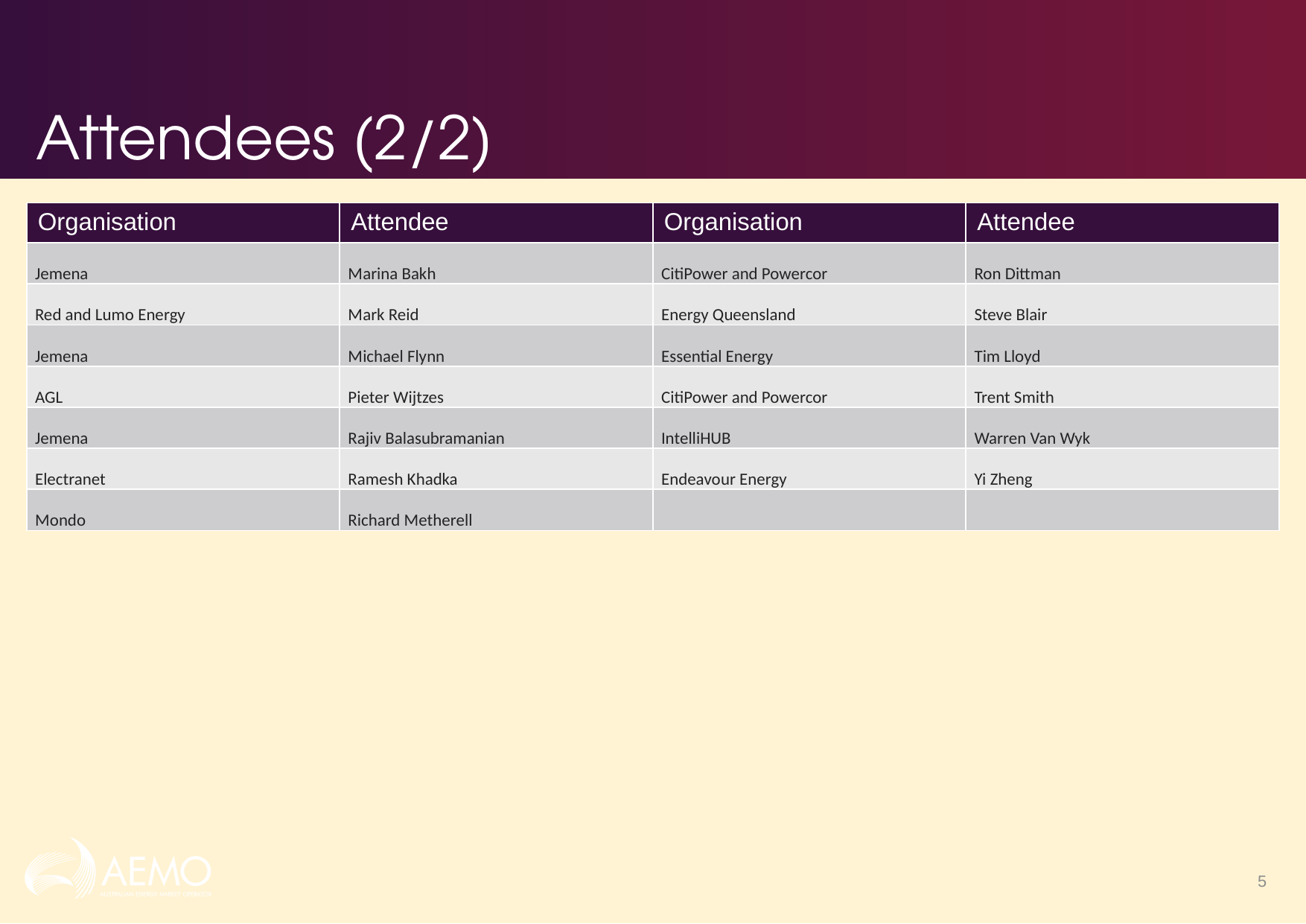

# Attendees (2/2)
| Organisation | Attendee | Organisation | Attendee |
| --- | --- | --- | --- |
| Jemena | Marina Bakh | CitiPower and Powercor | Ron Dittman |
| Red and Lumo Energy | Mark Reid | Energy Queensland | Steve Blair |
| Jemena | Michael Flynn | Essential Energy | Tim Lloyd |
| AGL | Pieter Wijtzes | CitiPower and Powercor | Trent Smith |
| Jemena | Rajiv Balasubramanian | IntelliHUB | Warren Van Wyk |
| Electranet | Ramesh Khadka | Endeavour Energy | Yi Zheng |
| Mondo | Richard Metherell |  |  |
5